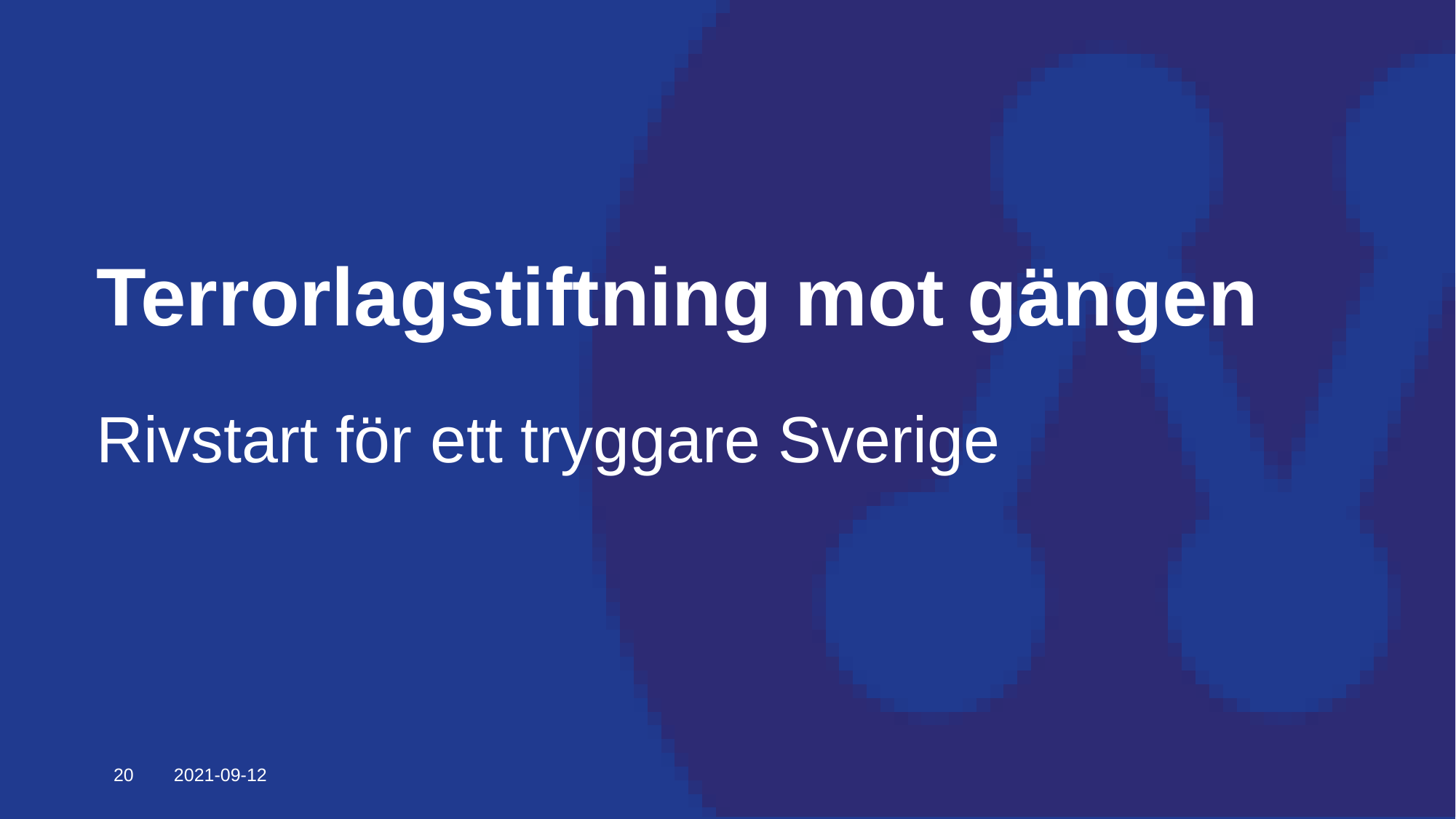

# Terrorlagstiftning mot gängen
Rivstart för ett tryggare Sverige

20
2021-09-12